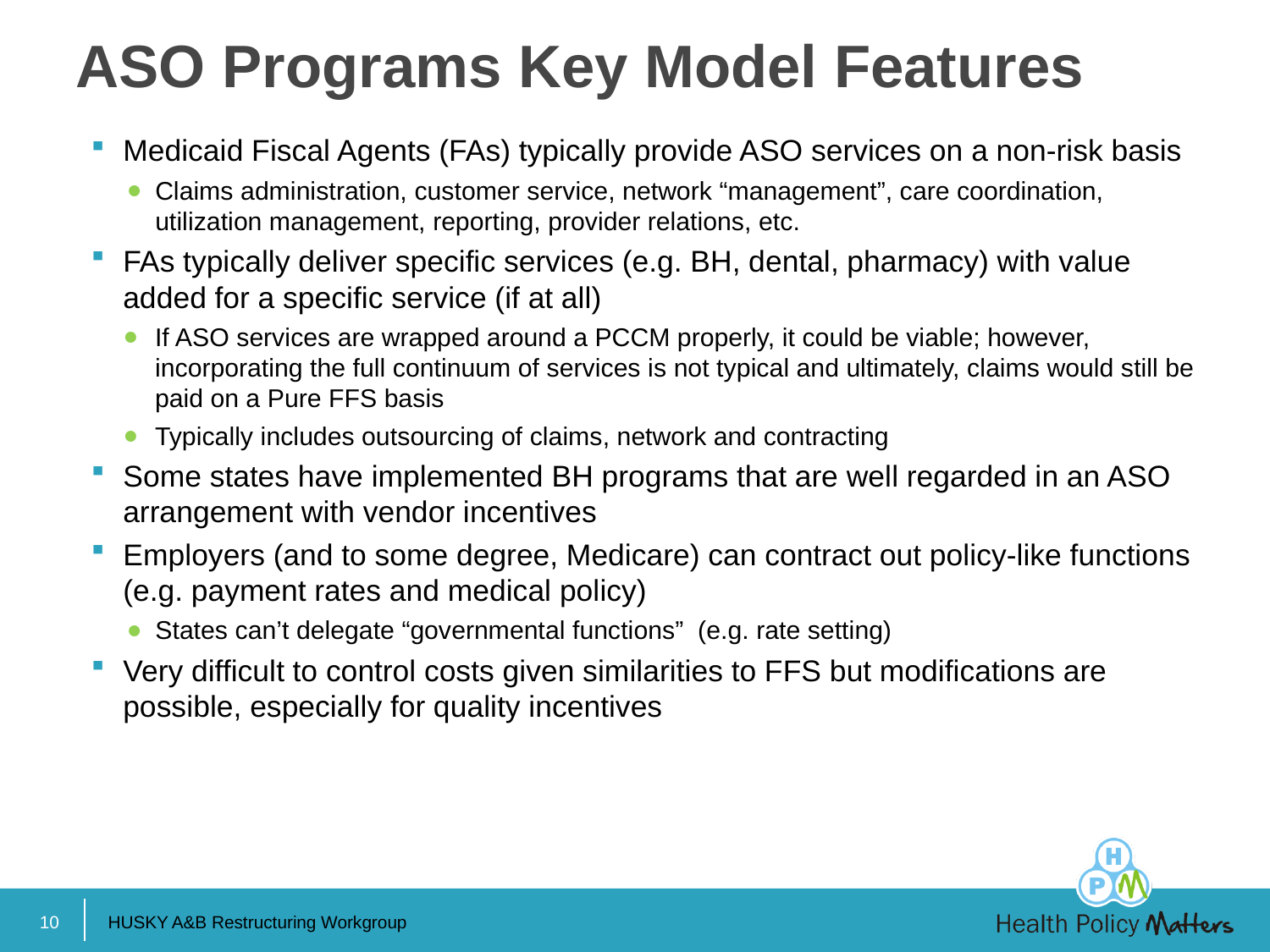

# ASO Programs Key Model Features
Medicaid Fiscal Agents (FAs) typically provide ASO services on a non-risk basis
Claims administration, customer service, network “management”, care coordination, utilization management, reporting, provider relations, etc.
FAs typically deliver specific services (e.g. BH, dental, pharmacy) with value added for a specific service (if at all)
If ASO services are wrapped around a PCCM properly, it could be viable; however, incorporating the full continuum of services is not typical and ultimately, claims would still be paid on a Pure FFS basis
Typically includes outsourcing of claims, network and contracting
Some states have implemented BH programs that are well regarded in an ASO arrangement with vendor incentives
Employers (and to some degree, Medicare) can contract out policy-like functions (e.g. payment rates and medical policy)
States can’t delegate “governmental functions”  (e.g. rate setting)
Very difficult to control costs given similarities to FFS but modifications are possible, especially for quality incentives
10
HUSKY A&B Restructuring Workgroup